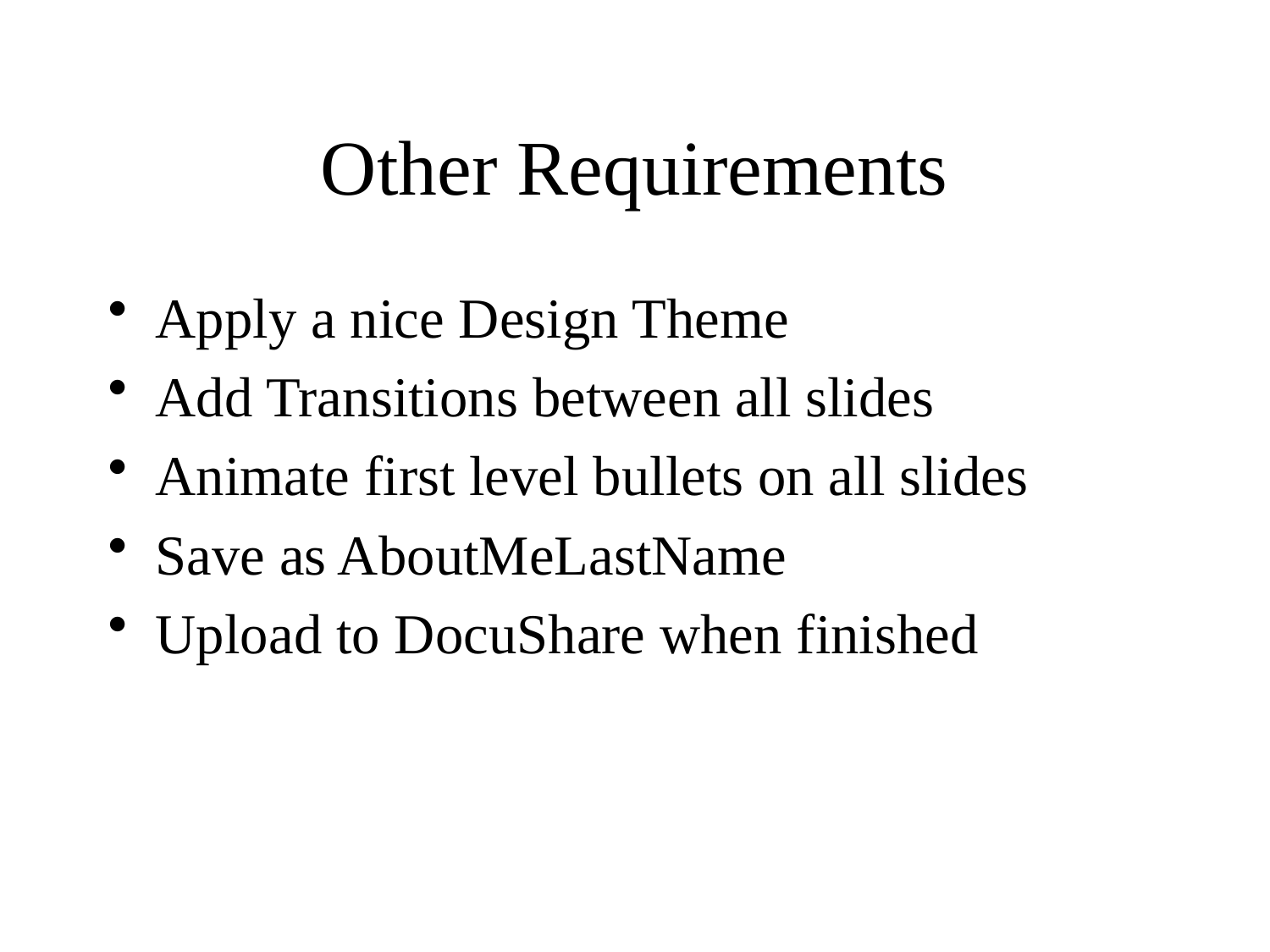

# Other Requirements
Apply a nice Design Theme
Add Transitions between all slides
Animate first level bullets on all slides
Save as AboutMeLastName
Upload to DocuShare when finished